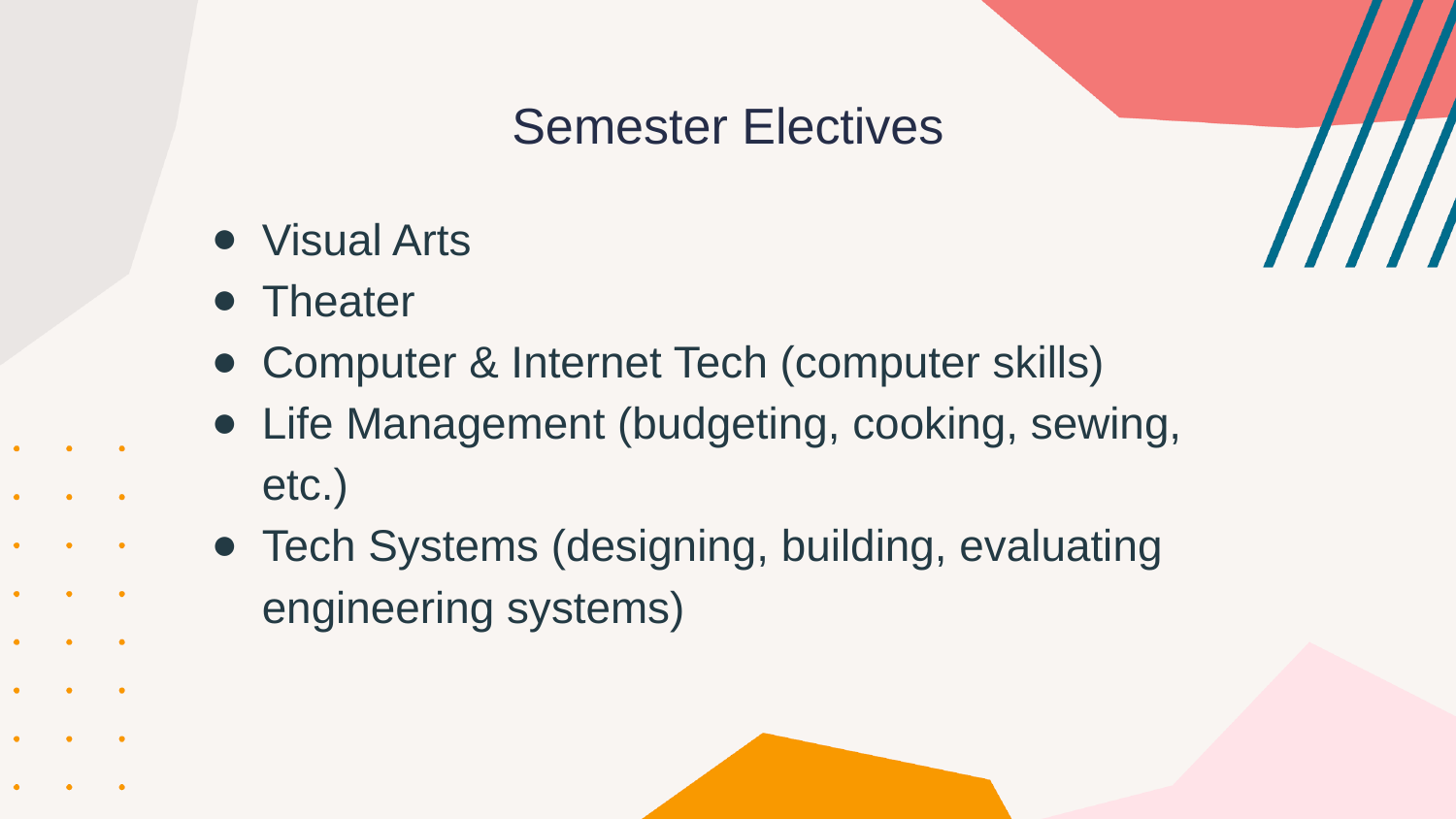

# Semester Electives
Visual Arts
Theater
Computer & Internet Tech (computer skills)
Life Management (budgeting, cooking, sewing, etc.)
Tech Systems (designing, building, evaluating engineering systems)